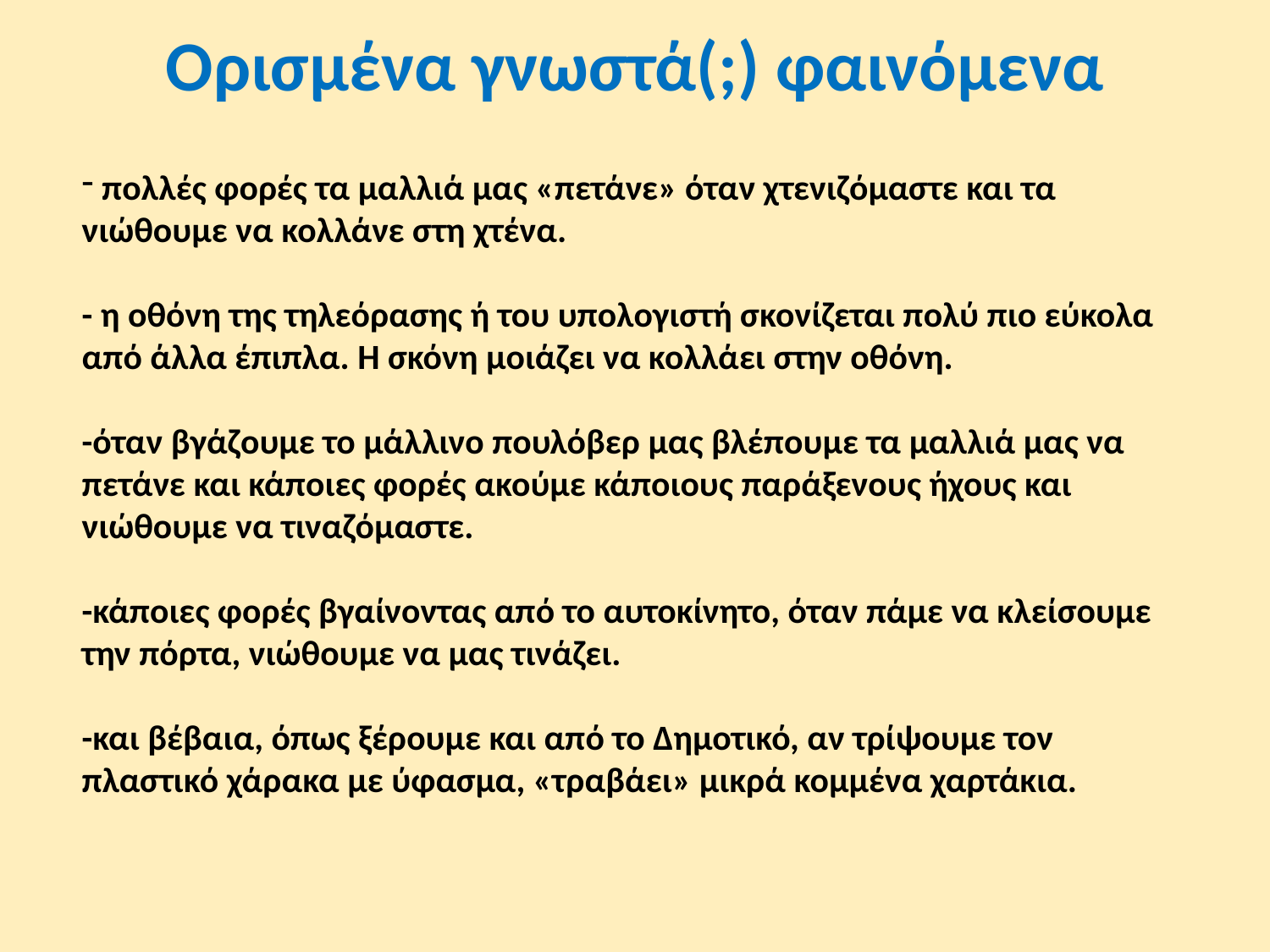

# Ορισμένα γνωστά(;) φαινόμενα
 πολλές φορές τα μαλλιά μας «πετάνε» όταν χτενιζόμαστε και τα νιώθουμε να κολλάνε στη χτένα.
- η οθόνη της τηλεόρασης ή του υπολογιστή σκονίζεται πολύ πιο εύκολα από άλλα έπιπλα. Η σκόνη μοιάζει να κολλάει στην οθόνη.
-όταν βγάζουμε το μάλλινο πουλόβερ μας βλέπουμε τα μαλλιά μας να πετάνε και κάποιες φορές ακούμε κάποιους παράξενους ήχους και νιώθουμε να τιναζόμαστε.
-κάποιες φορές βγαίνοντας από το αυτοκίνητο, όταν πάμε να κλείσουμε την πόρτα, νιώθουμε να μας τινάζει.
-και βέβαια, όπως ξέρουμε και από το Δημοτικό, αν τρίψουμε τον πλαστικό χάρακα με ύφασμα, «τραβάει» μικρά κομμένα χαρτάκια.